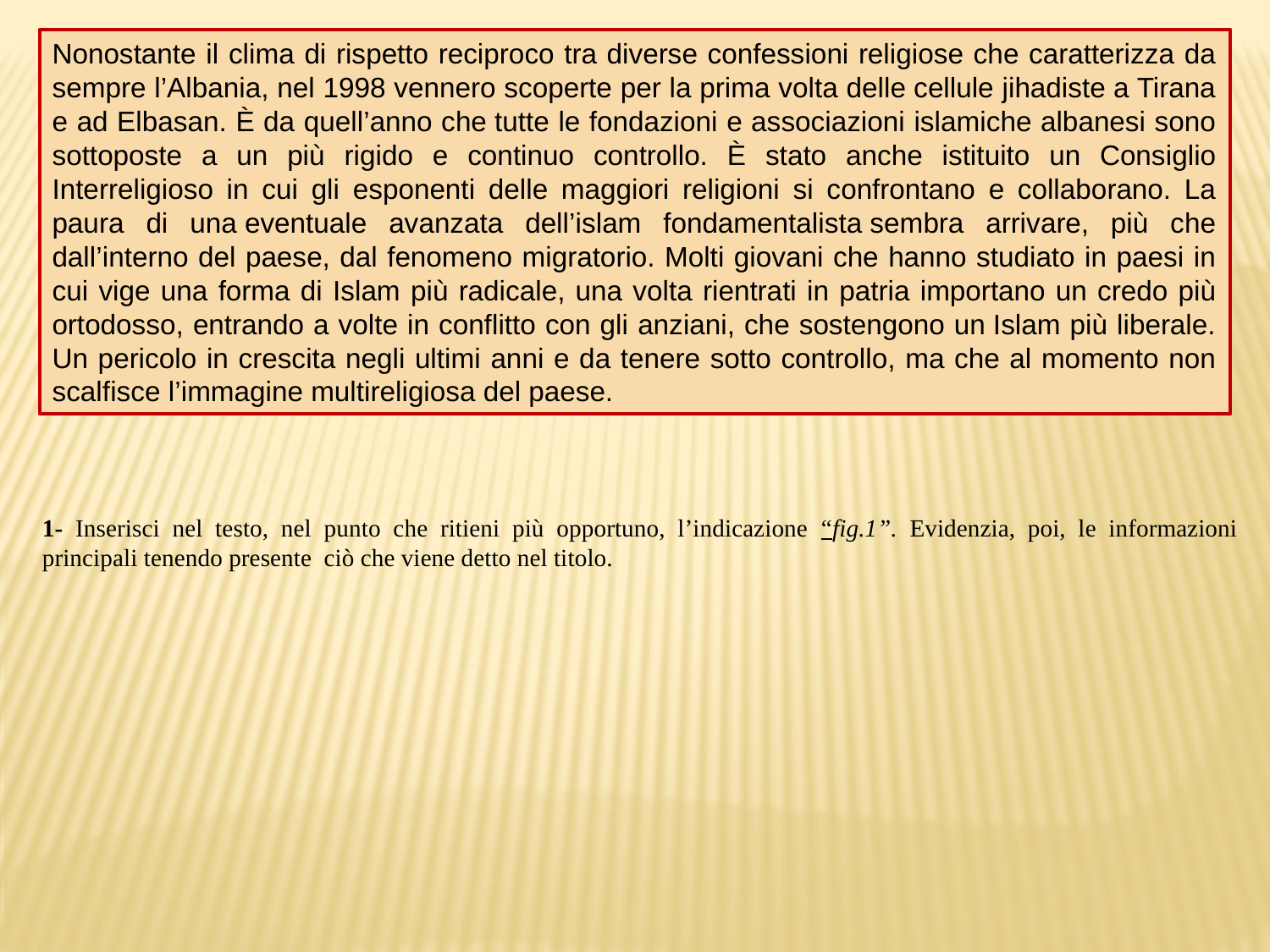

Nonostante il clima di rispetto reciproco tra diverse confessioni religiose che caratterizza da sempre l’Albania, nel 1998 vennero scoperte per la prima volta delle cellule jihadiste a Tirana e ad Elbasan. È da quell’anno che tutte le fondazioni e associazioni islamiche albanesi sono sottoposte a un più rigido e continuo controllo. È stato anche istituito un Consiglio Interreligioso in cui gli esponenti delle maggiori religioni si confrontano e collaborano. La paura di una eventuale avanzata dell’islam fondamentalista sembra arrivare, più che dall’interno del paese, dal fenomeno migratorio. Molti giovani che hanno studiato in paesi in cui vige una forma di Islam più radicale, una volta rientrati in patria importano un credo più ortodosso, entrando a volte in conflitto con gli anziani, che sostengono un Islam più liberale. Un pericolo in crescita negli ultimi anni e da tenere sotto controllo, ma che al momento non scalfisce l’immagine multireligiosa del paese.
1- Inserisci nel testo, nel punto che ritieni più opportuno, l’indicazione “fig.1”. Evidenzia, poi, le informazioni principali tenendo presente  ciò che viene detto nel titolo.